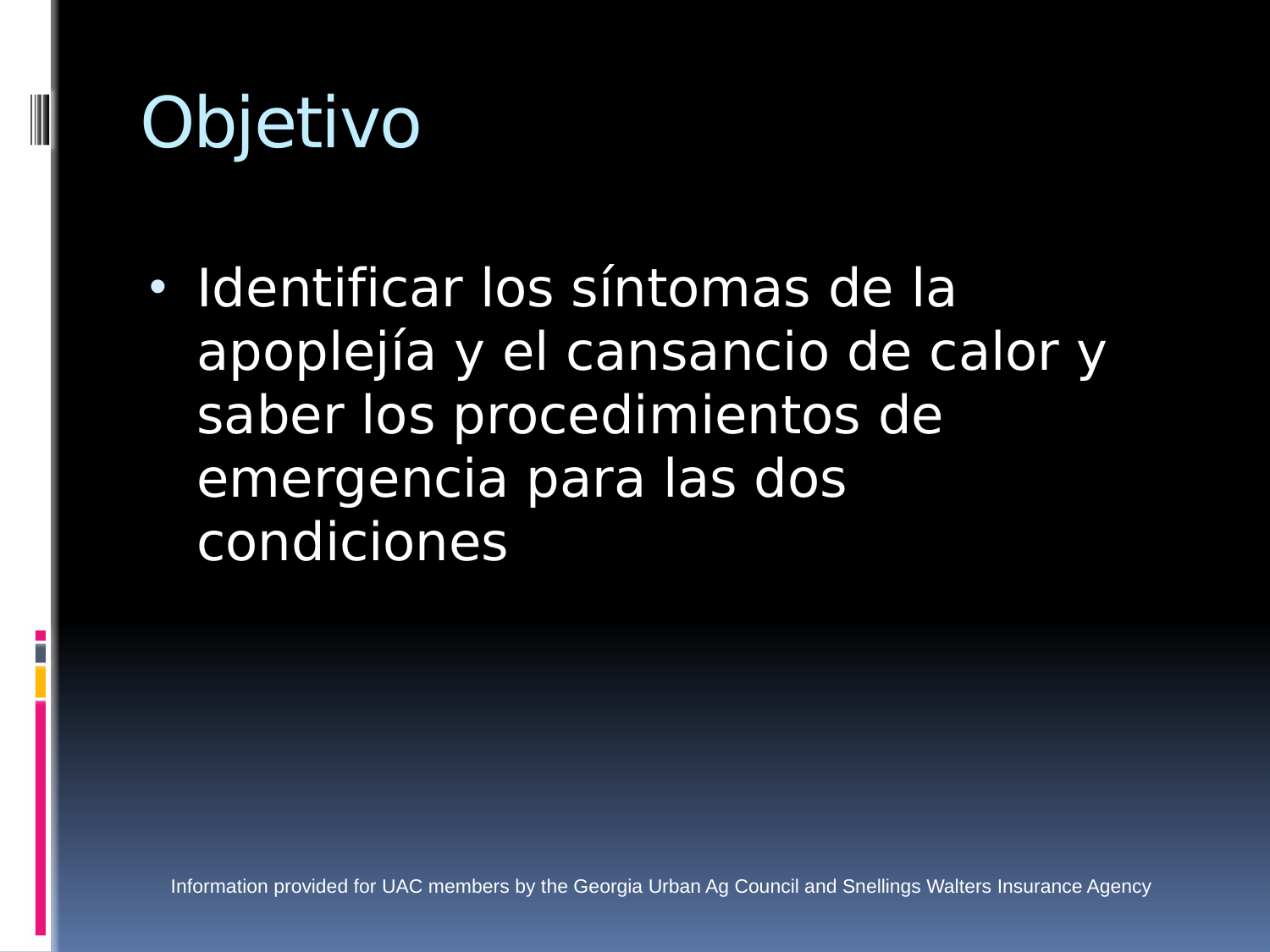

# Objetivo
Identificar los síntomas de la apoplejía y el cansancio de calor y saber los procedimientos de emergencia para las dos condiciones
Information provided for UAC members by the Georgia Urban Ag Council and Snellings Walters Insurance Agency